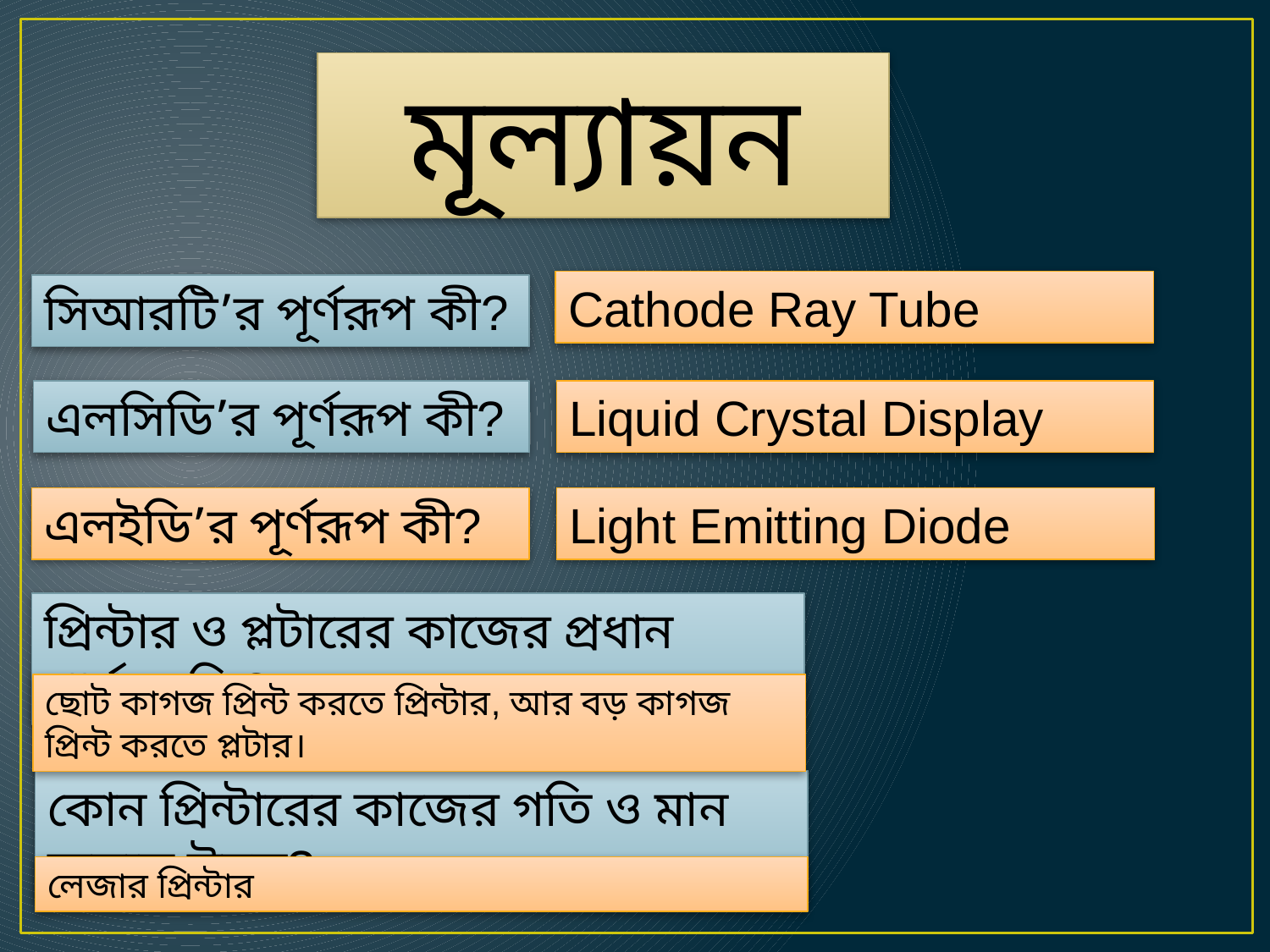

মূল্যায়ন
Cathode Ray Tube
সিআরটি’র পূর্ণরূপ কী?
এলসিডি’র পূর্ণরূপ কী?
Liquid Crystal Display
এলইডি’র পূর্ণরূপ কী?
Light Emitting Diode
প্রিন্টার ও প্লটারের কাজের প্রধান পার্থক্য কি?
ছোট কাগজ প্রিন্ট করতে প্রিন্টার, আর বড় কাগজ প্রিন্ট করতে প্লটার।
কোন প্রিন্টারের কাজের গতি ও মান অত্যন্ত উন্নত?
লেজার প্রিন্টার